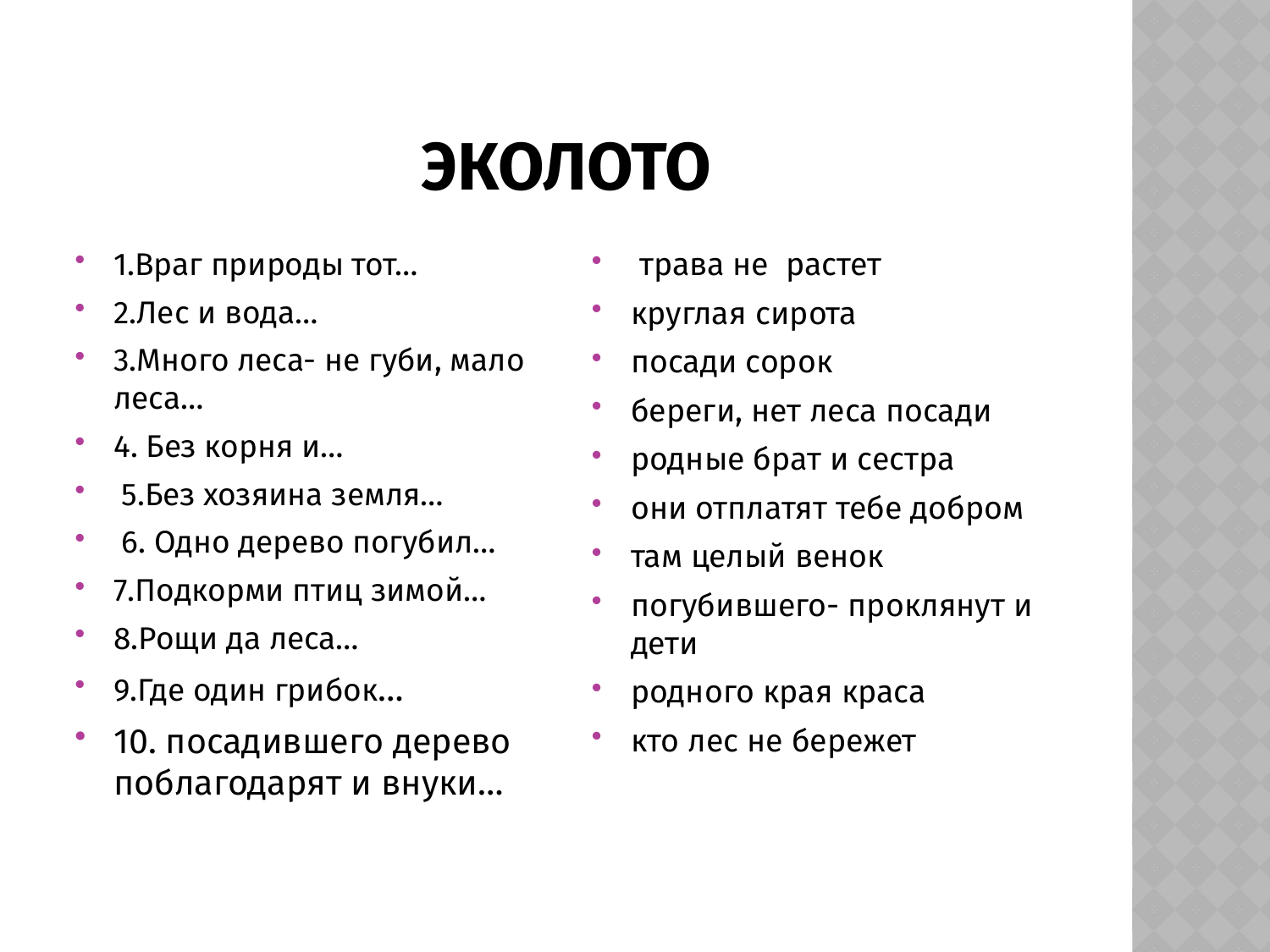

# эколото
1.Враг природы тот…
2.Лес и вода…
3.Много леса- не губи, мало леса…
4. Без корня и…
 5.Без хозяина земля…
 6. Одно дерево погубил…
7.Подкорми птиц зимой…
8.Рощи да леса…
9.Где один грибок…
10. посадившего дерево поблагодарят и внуки…
 трава не  растет
круглая сирота
посади сорок
береги, нет леса посади
родные брат и сестра
они отплатят тебе добром
там целый венок
погубившего- проклянут и дети
родного края краса
кто лес не бережет